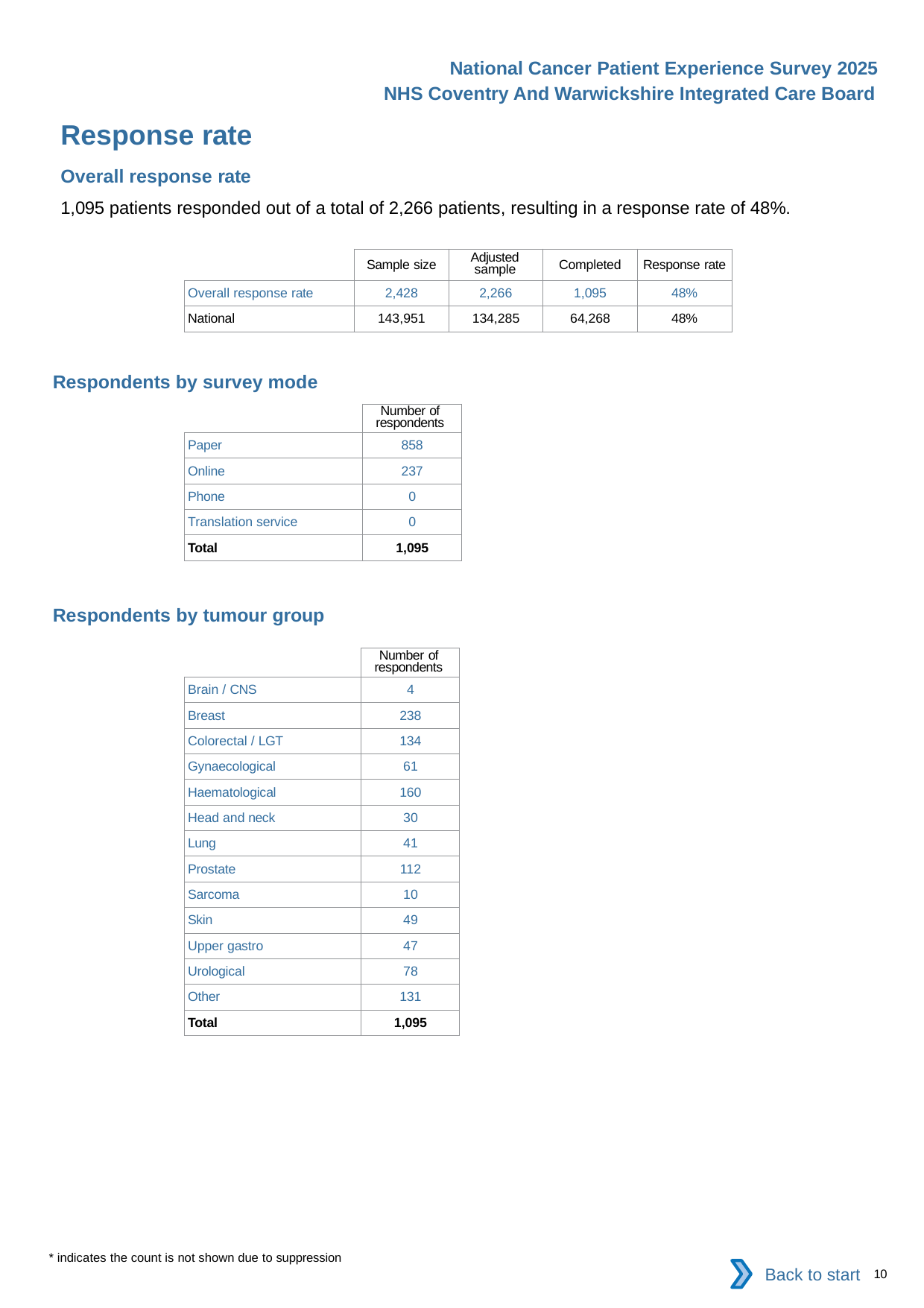

National Cancer Patient Experience Survey 2025
NHS Coventry And Warwickshire Integrated Care Board
Response rate
Overall response rate
1,095 patients responded out of a total of 2,266 patients, resulting in a response rate of 48%.
|  | Sample size | Adjusted sample | Completed | Response rate |
| --- | --- | --- | --- | --- |
| Overall response rate | 2,428 | 2,266 | 1,095 | 48% |
| National | 143,951 | 134,285 | 64,268 | 48% |
Respondents by survey mode
|  | Number of respondents |
| --- | --- |
| Paper | 858 |
| Online | 237 |
| Phone | 0 |
| Translation service | 0 |
| Total | 1,095 |
Respondents by tumour group
|  | Number of respondents |
| --- | --- |
| Brain / CNS | 4 |
| Breast | 238 |
| Colorectal / LGT | 134 |
| Gynaecological | 61 |
| Haematological | 160 |
| Head and neck | 30 |
| Lung | 41 |
| Prostate | 112 |
| Sarcoma | 10 |
| Skin | 49 |
| Upper gastro | 47 |
| Urological | 78 |
| Other | 131 |
| Total | 1,095 |
* indicates the count is not shown due to suppression
Back to start

10